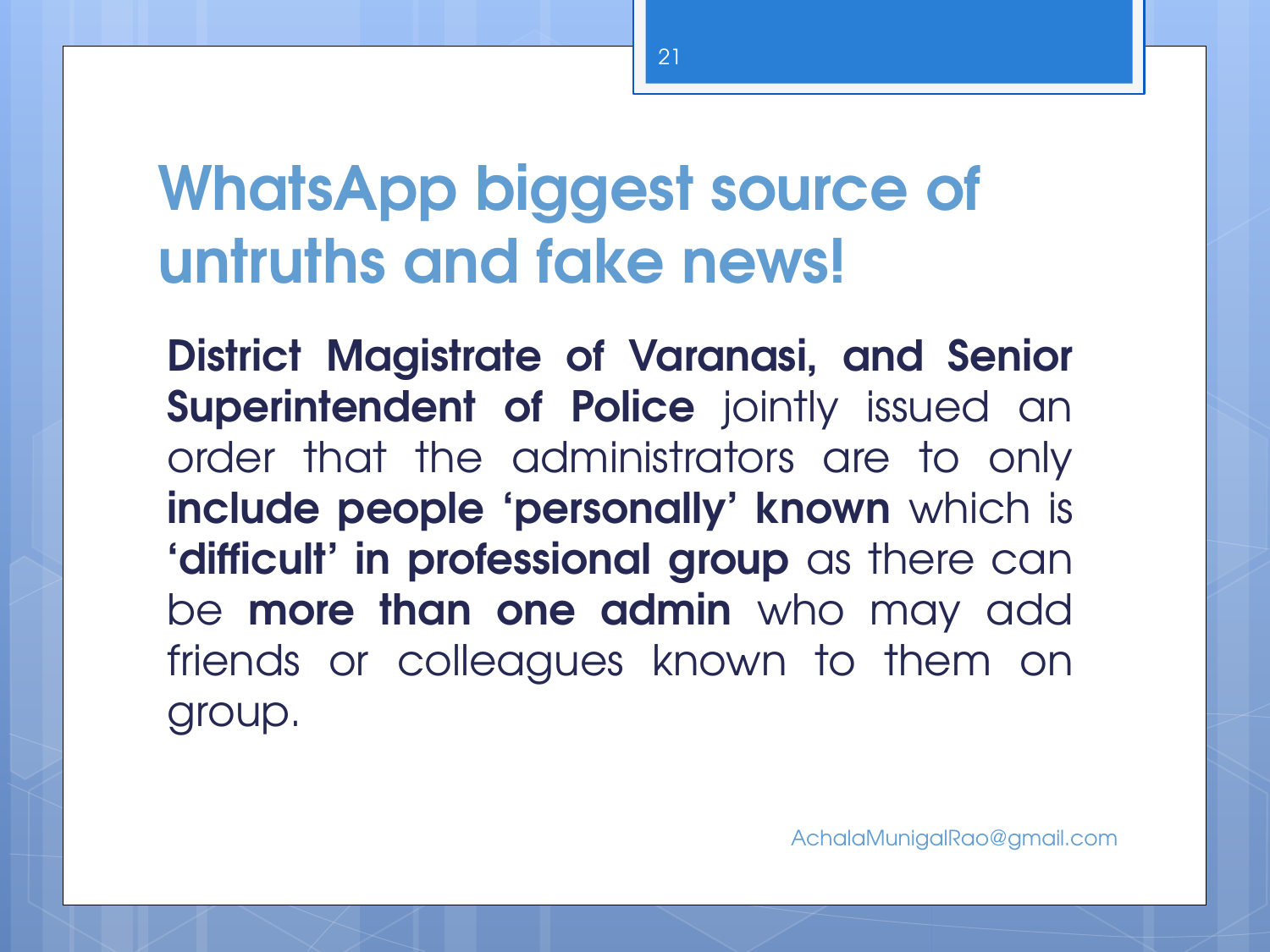

21
# WhatsApp biggest source of untruths and fake news!
District Magistrate of Varanasi, and Senior Superintendent of Police jointly issued an order that the administrators are to only include people ‘personally’ known which is ‘difficult’ in professional group as there can be more than one admin who may add friends or colleagues known to them on group.
AchalaMunigalRao@gmail.com